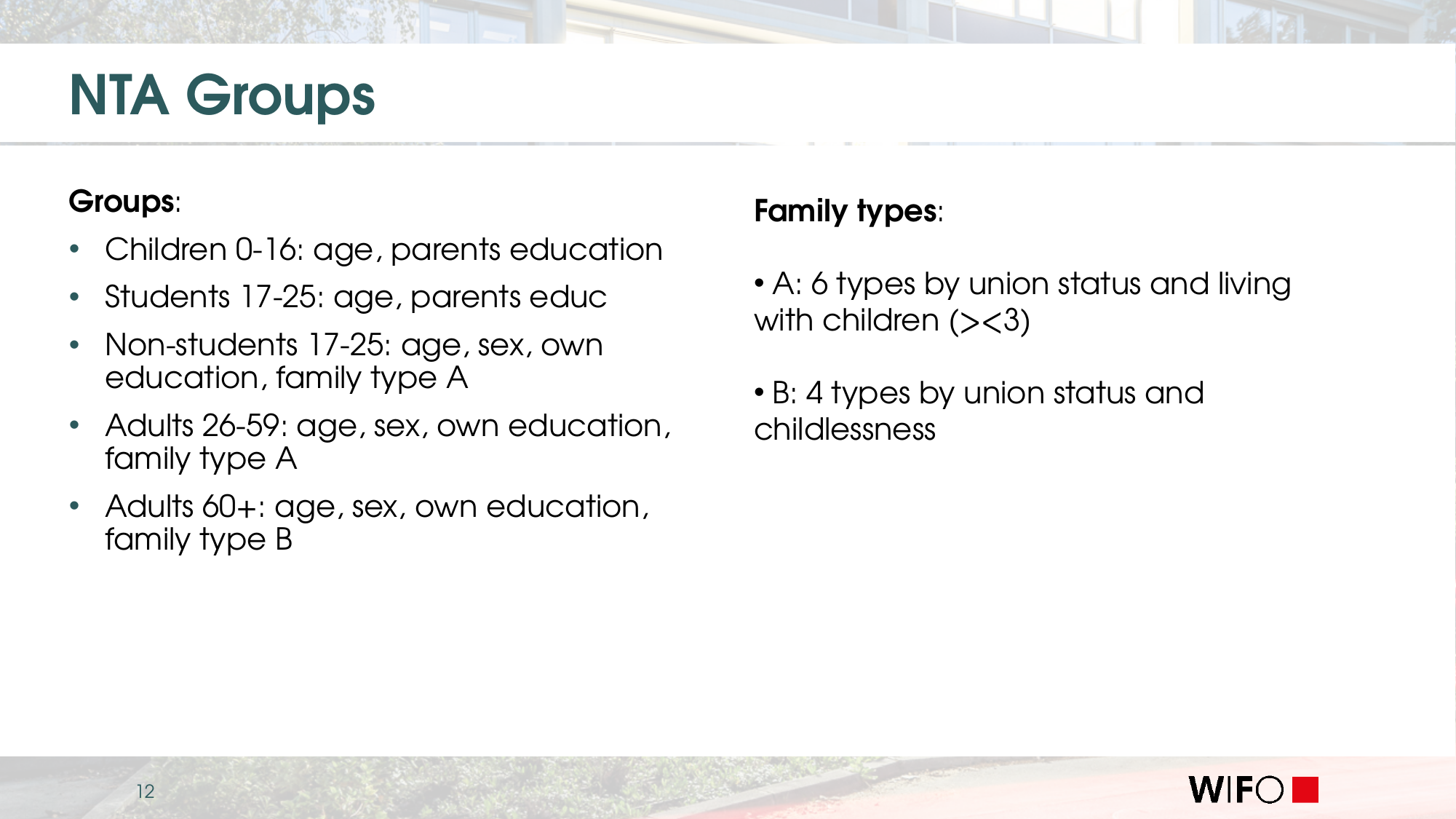

# NTA Groups
Groups:
﻿﻿Children 0-16: age, parents education
﻿﻿Students 17-25: age, parents educ
﻿﻿Non-students 17-25: age, sex, own education, family type A
﻿﻿Adults 26-59: age, sex, own education, family type A
﻿﻿Adults 60+: age, sex, own education, family type B

Family types:

﻿﻿ A: 6 types by union status and living with children (><3)

﻿﻿ B: 4 types by union status and childlessness
12